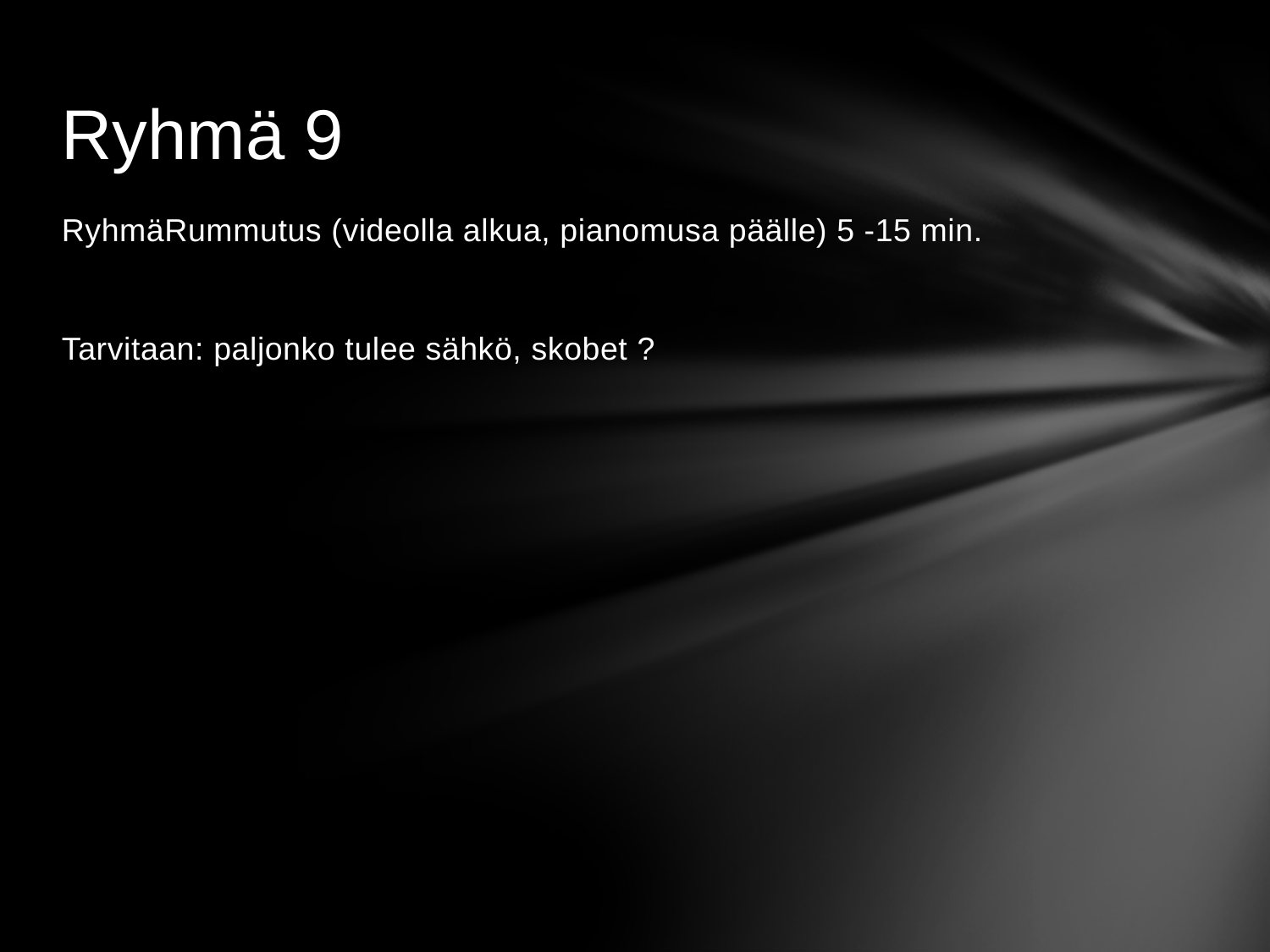

# Ryhmä 9
RyhmäRummutus (videolla alkua, pianomusa päälle) 5 -15 min.

Tarvitaan: paljonko tulee sähkö, skobet ?